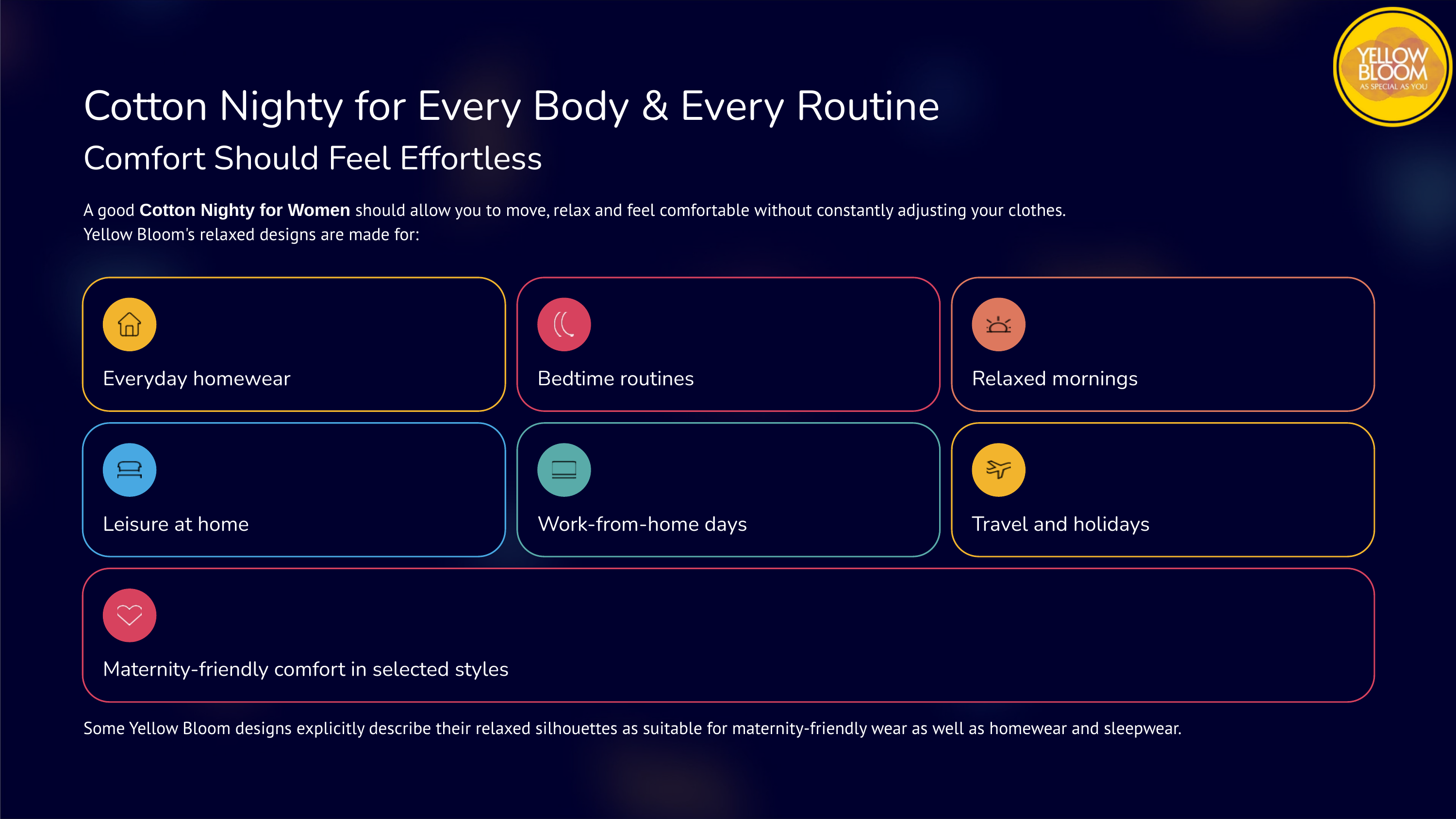

Cotton Nighty for Every Body & Every Routine
Comfort Should Feel Effortless
A good Cotton Nighty for Women should allow you to move, relax and feel comfortable without constantly adjusting your clothes.
Yellow Bloom's relaxed designs are made for:

Everyday homewear
Bedtime routines
Relaxed mornings

Leisure at home
Work-from-home days
Travel and holidays

Maternity-friendly comfort in selected styles
Some Yellow Bloom designs explicitly describe their relaxed silhouettes as suitable for maternity-friendly wear as well as homewear and sleepwear.